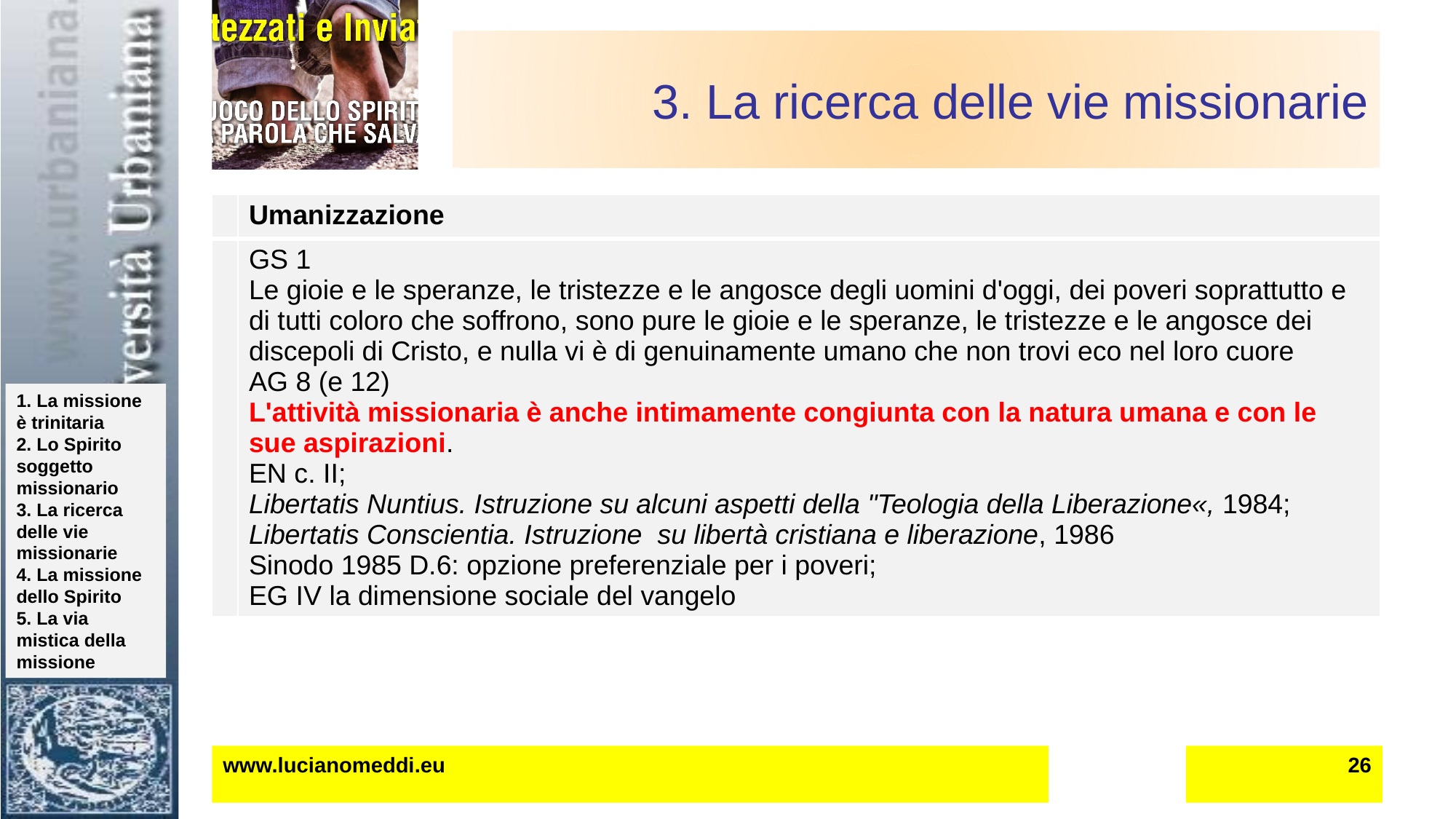

# 3. La ricerca delle vie missionarie
|  | Umanizzazione |
| --- | --- |
|  | GS 1 Le gioie e le speranze, le tristezze e le angosce degli uomini d'oggi, dei poveri soprattutto e di tutti coloro che soffrono, sono pure le gioie e le speranze, le tristezze e le angosce dei discepoli di Cristo, e nulla vi è di genuinamente umano che non trovi eco nel loro cuore AG 8 (e 12) L'attività missionaria è anche intimamente congiunta con la natura umana e con le sue aspirazioni. EN c. II; Libertatis Nuntius. Istruzione su alcuni aspetti della "Teologia della Liberazione«, 1984; Libertatis Conscientia. Istruzione su libertà cristiana e liberazione, 1986 Sinodo 1985 D.6: opzione preferenziale per i poveri; EG IV la dimensione sociale del vangelo |
www.lucianomeddi.eu
26